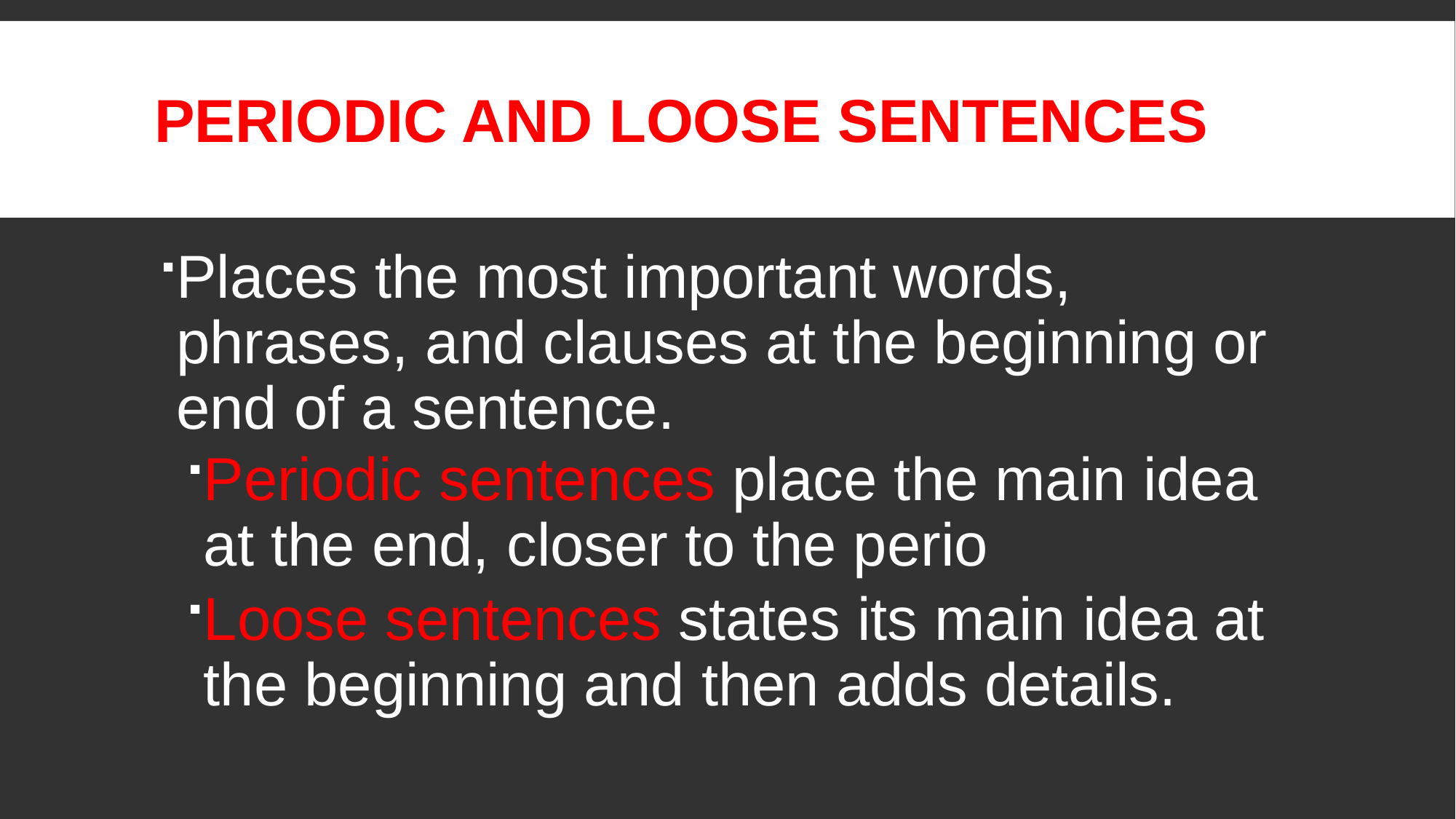

# Periodic and loose sentences
Places the most important words, phrases, and clauses at the beginning or end of a sentence.
Periodic sentences place the main idea at the end, closer to the perio
Loose sentences states its main idea at the beginning and then adds details.